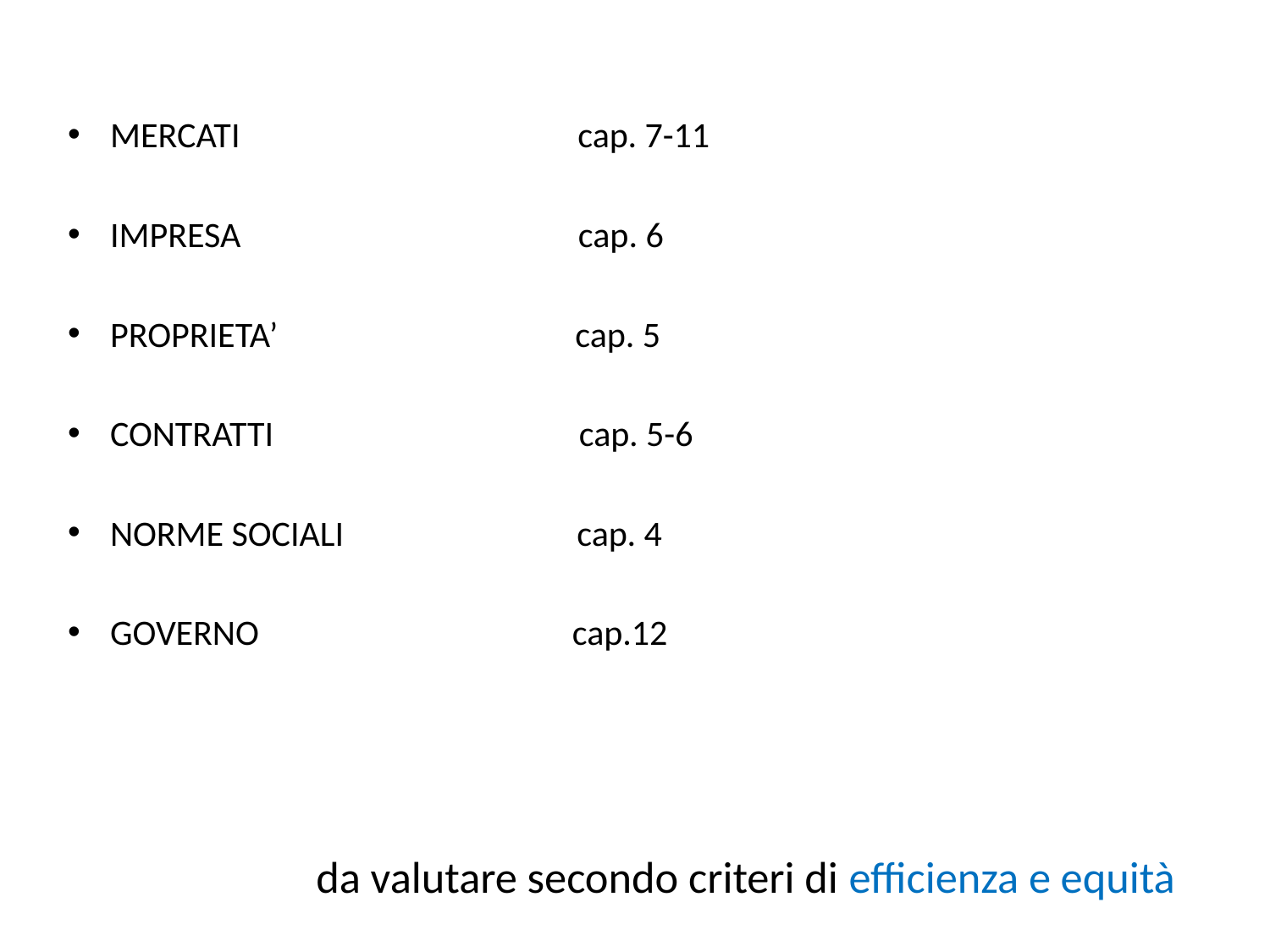

MERCATI                                          cap. 7-11

IMPRESA                                          cap. 6

PROPRIETA’                                     cap. 5

CONTRATTI                                      cap. 5-6

NORME SOCIALI                             cap. 4

GOVERNO                                       cap.12

             da valutare secondo criteri di efficienza e equità